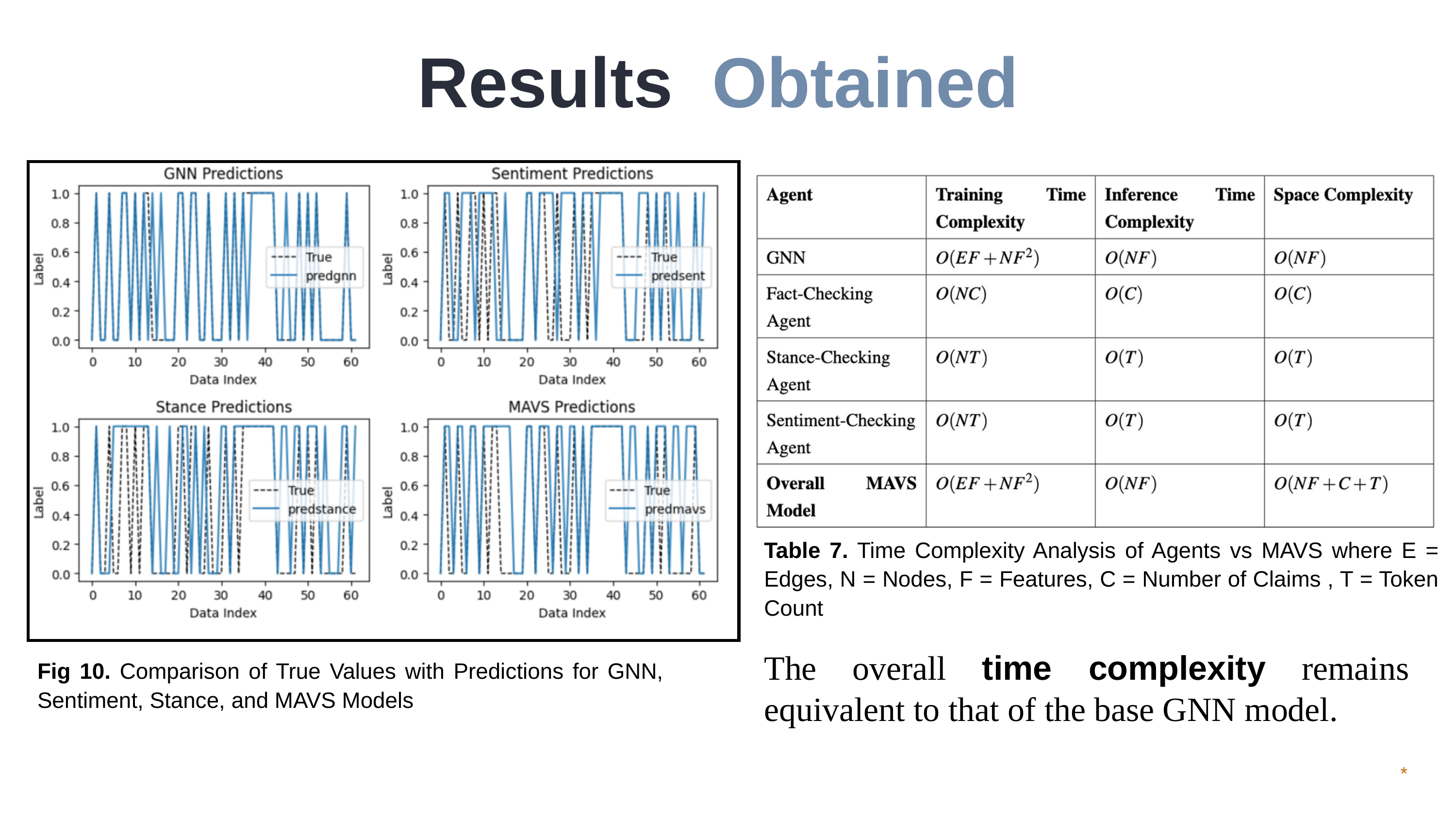

Results  Obtained

Table 7. Time Complexity Analysis of Agents vs MAVS where E = Edges, N = Nodes, F = Features, C = Number of Claims , T = Token Count

The overall time complexity remains equivalent to that of the base GNN model.
Fig 10. Comparison of True Values with Predictions for GNN, Sentiment, Stance, and MAVS Models

*